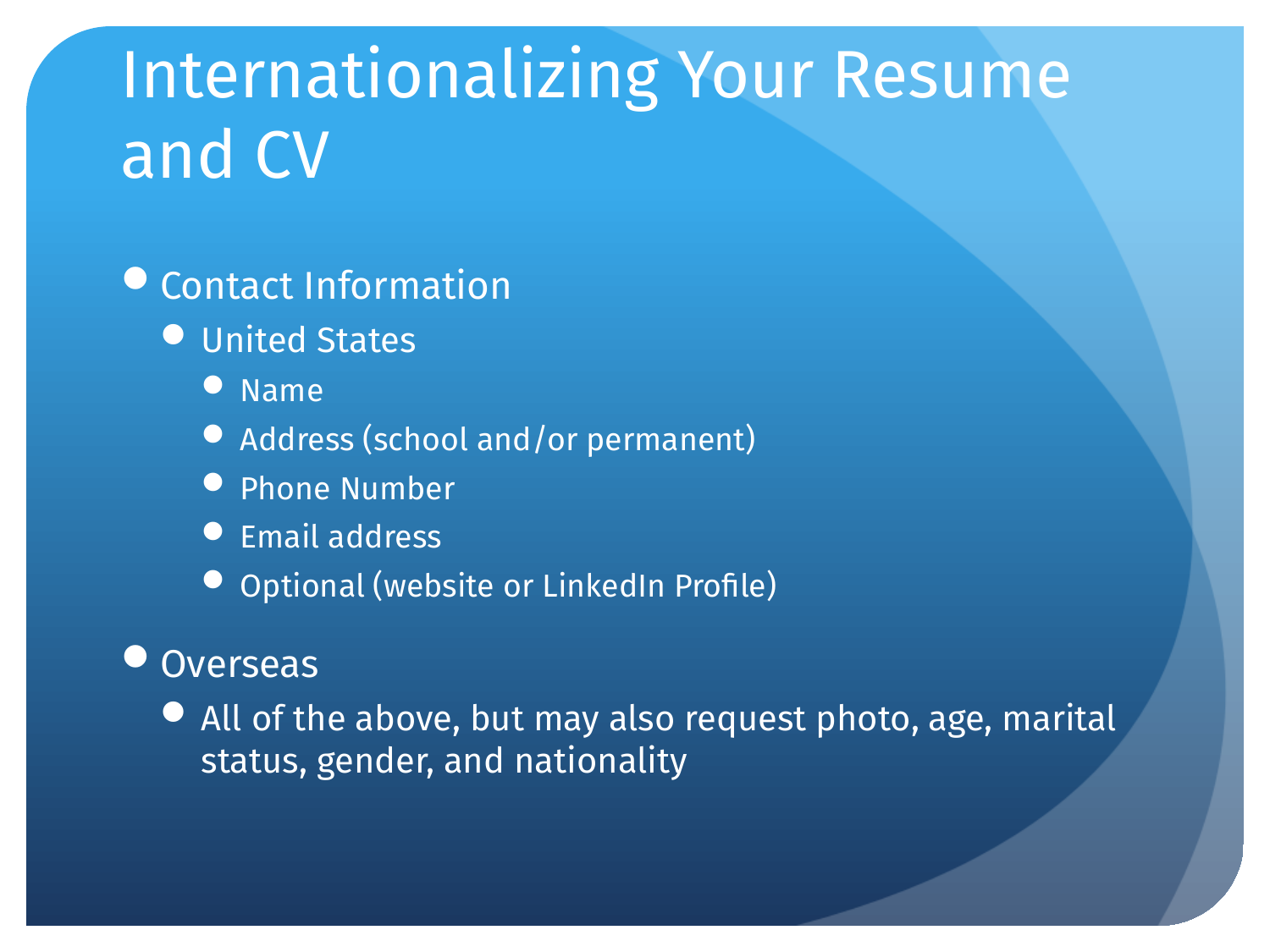

# Internationalizing Your Resume and CV
Contact Information
United States
Name
Address (school and/or permanent)
Phone Number
Email address
Optional (website or LinkedIn Profile)
Overseas
All of the above, but may also request photo, age, marital status, gender, and nationality